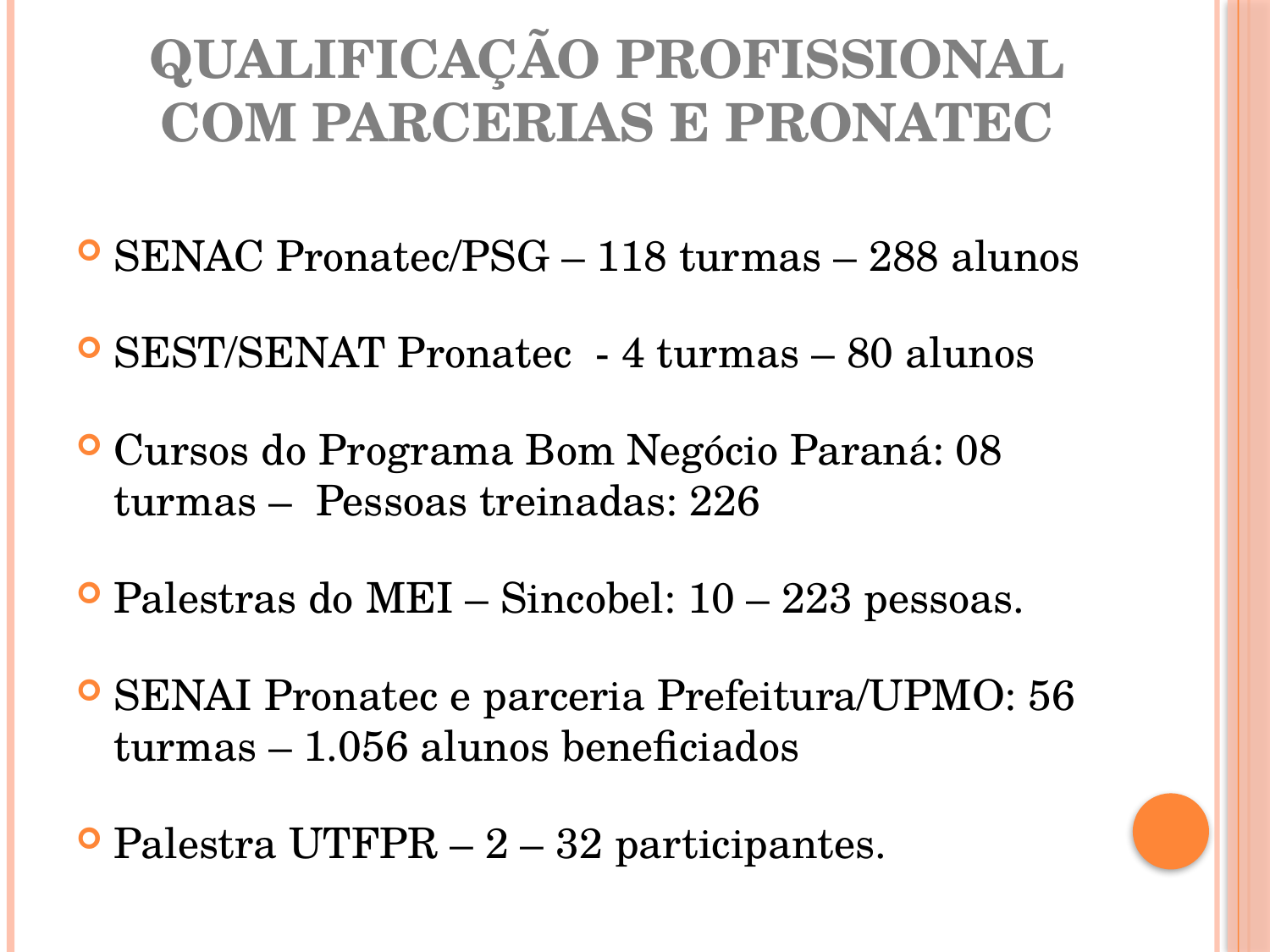

# QUALIFICAÇÃO PROFISSIONAL com parcerias e pronatec
SENAC Pronatec/PSG – 118 turmas – 288 alunos

SEST/SENAT Pronatec  - 4 turmas – 80 alunos

Cursos do Programa Bom Negócio Paraná: 08 turmas –  Pessoas treinadas: 226

Palestras do MEI – Sincobel: 10 – 223 pessoas.

SENAI Pronatec e parceria Prefeitura/UPMO: 56 turmas – 1.056 alunos beneficiados

Palestra UTFPR – 2 – 32 participantes.